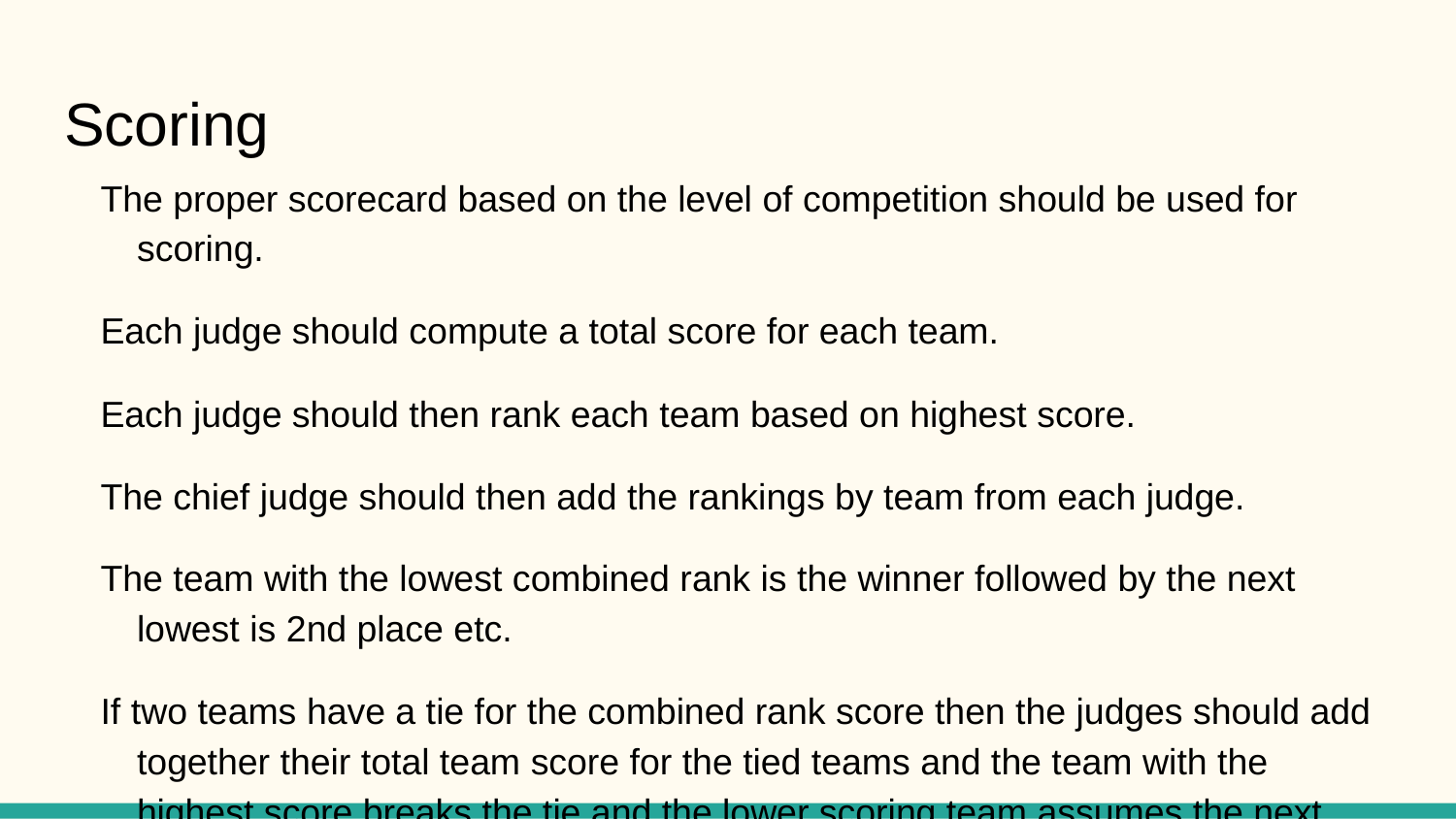

# Scoring
The proper scorecard based on the level of competition should be used for scoring.
Each judge should compute a total score for each team.
Each judge should then rank each team based on highest score.
The chief judge should then add the rankings by team from each judge.
The team with the lowest combined rank is the winner followed by the next lowest is 2nd place etc.
If two teams have a tie for the combined rank score then the judges should add together their total team score for the tied teams and the team with the highest score breaks the tie and the lower scoring team assumes the next highest rank.